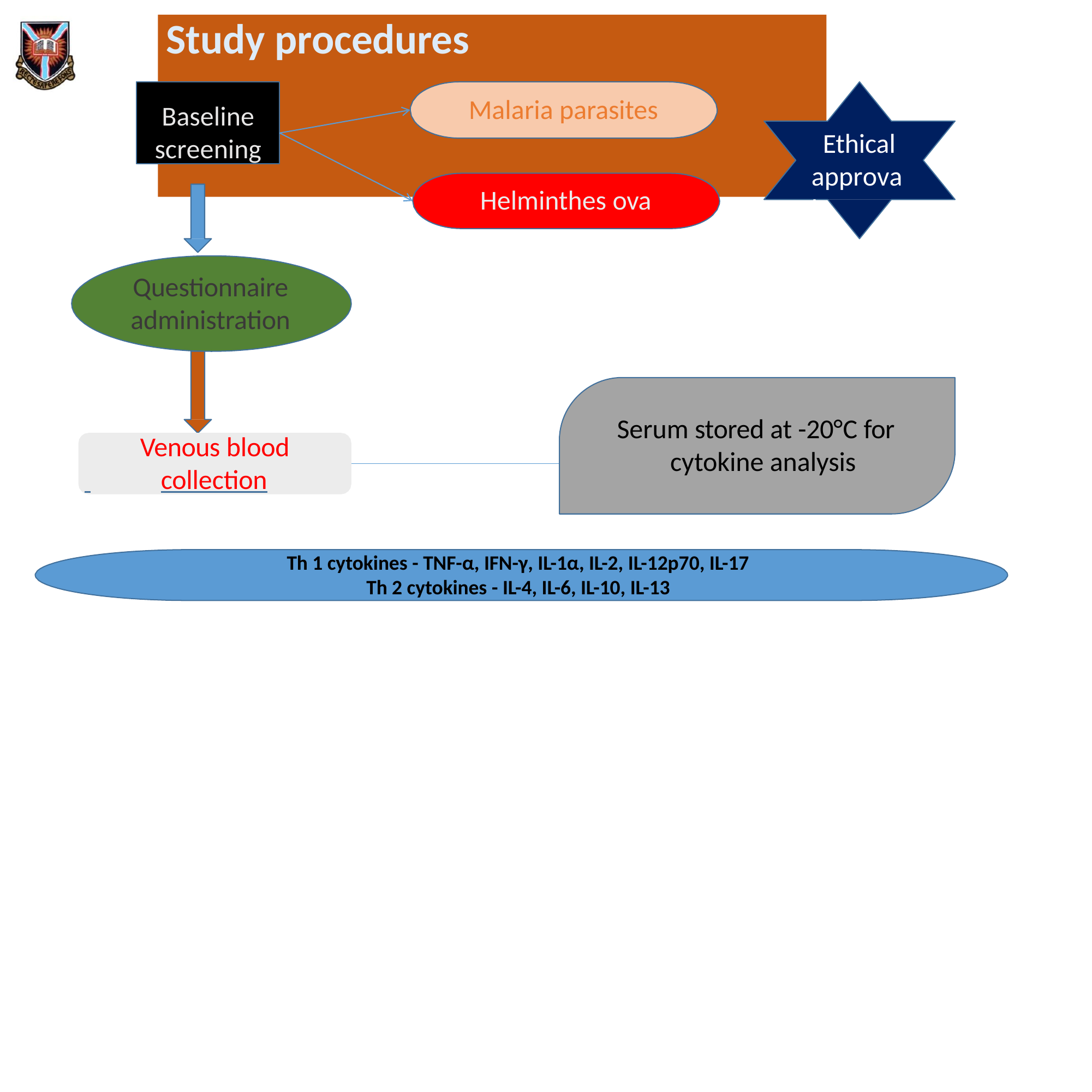

# Study procedures

Baseline  screening

Malaria parasites

Ethical  approval

Helminthes ova

Questionnaire
administration

Serum stored at -20°C for  cytokine analysis
Venous blood
 	collection

Th 1 cytokines - TNF-α, IFN-γ, IL-1α, IL-2, IL-12p70, IL-17  Th 2 cytokines - IL-4, IL-6, IL-10, IL-13